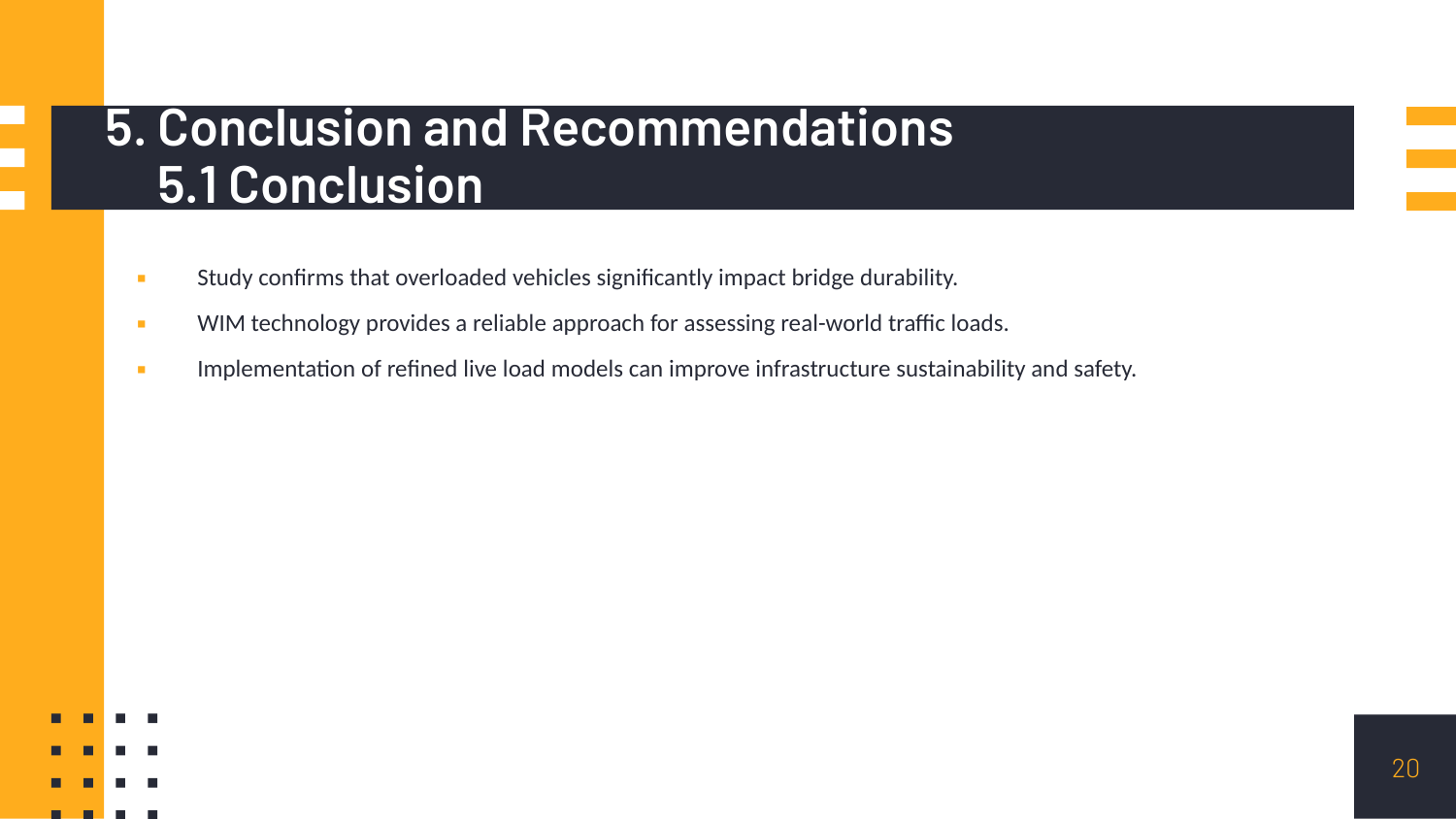

# 5. Conclusion and Recommendations 5.1 Conclusion
Study confirms that overloaded vehicles significantly impact bridge durability.
WIM technology provides a reliable approach for assessing real-world traffic loads.
Implementation of refined live load models can improve infrastructure sustainability and safety.

20